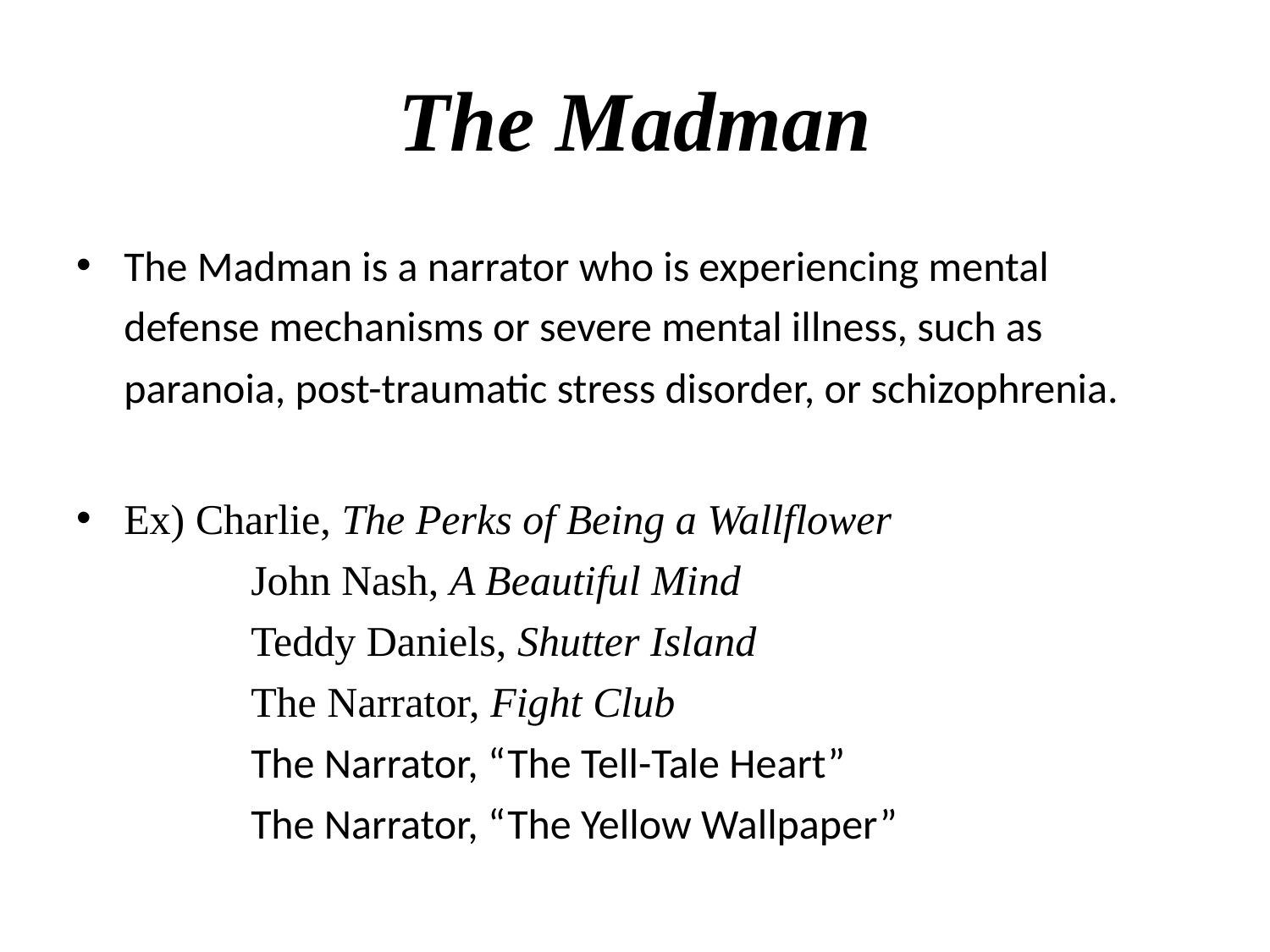

# The Madman
The Madman is a narrator who is experiencing mental defense mechanisms or severe mental illness, such as paranoia, post-traumatic stress disorder, or schizophrenia.
Ex) Charlie, The Perks of Being a Wallflower
	John Nash, A Beautiful Mind
	Teddy Daniels, Shutter Island
	The Narrator, Fight Club
	The Narrator, “The Tell-Tale Heart”
	The Narrator, “The Yellow Wallpaper”